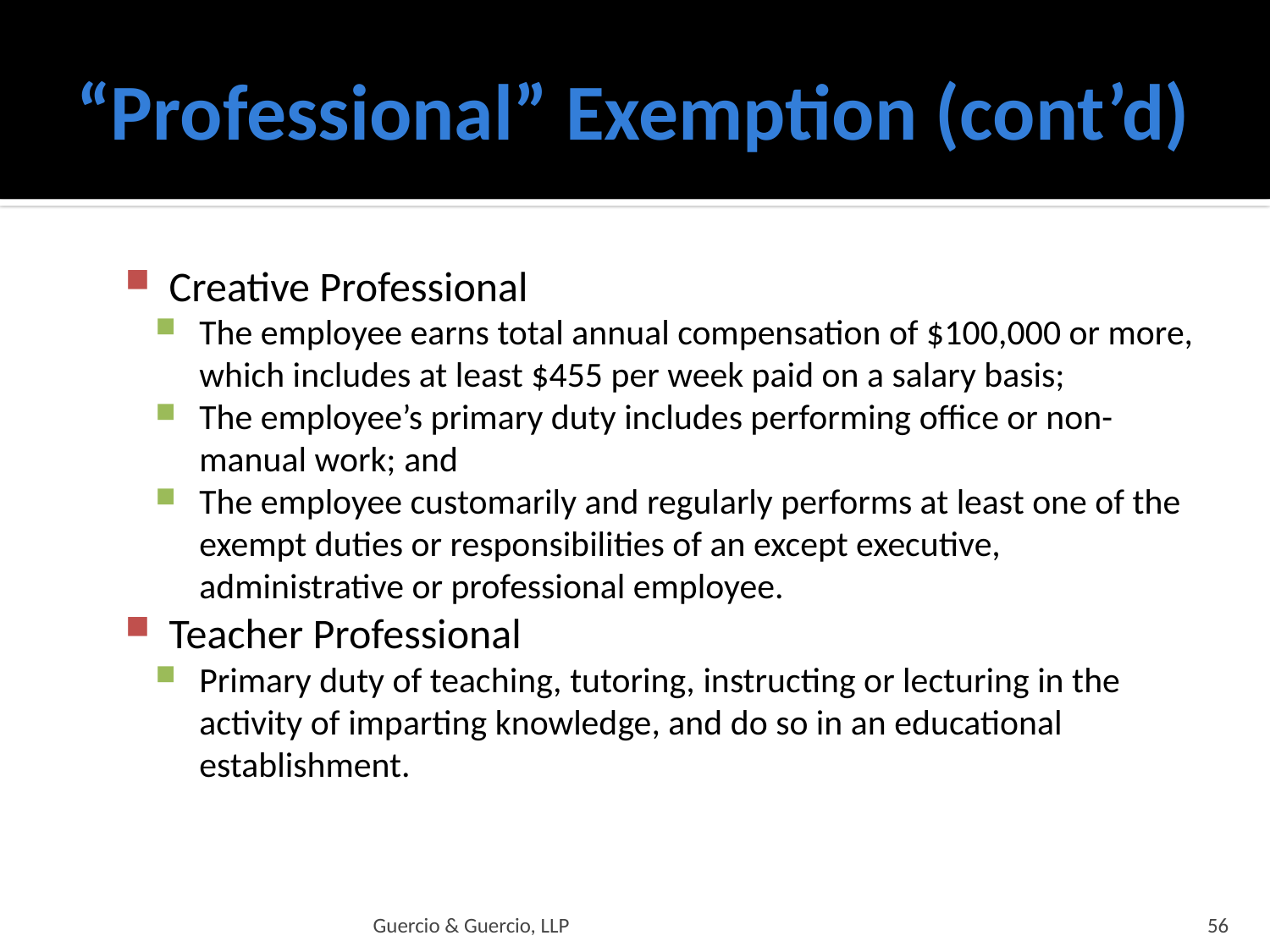

# “Professional” Exemption (cont’d)
Creative Professional
The employee earns total annual compensation of $100,000 or more, which includes at least $455 per week paid on a salary basis;
The employee’s primary duty includes performing office or non-manual work; and
The employee customarily and regularly performs at least one of the exempt duties or responsibilities of an except executive, administrative or professional employee.
Teacher Professional
Primary duty of teaching, tutoring, instructing or lecturing in the activity of imparting knowledge, and do so in an educational establishment.

Guercio & Guercio, LLP
56